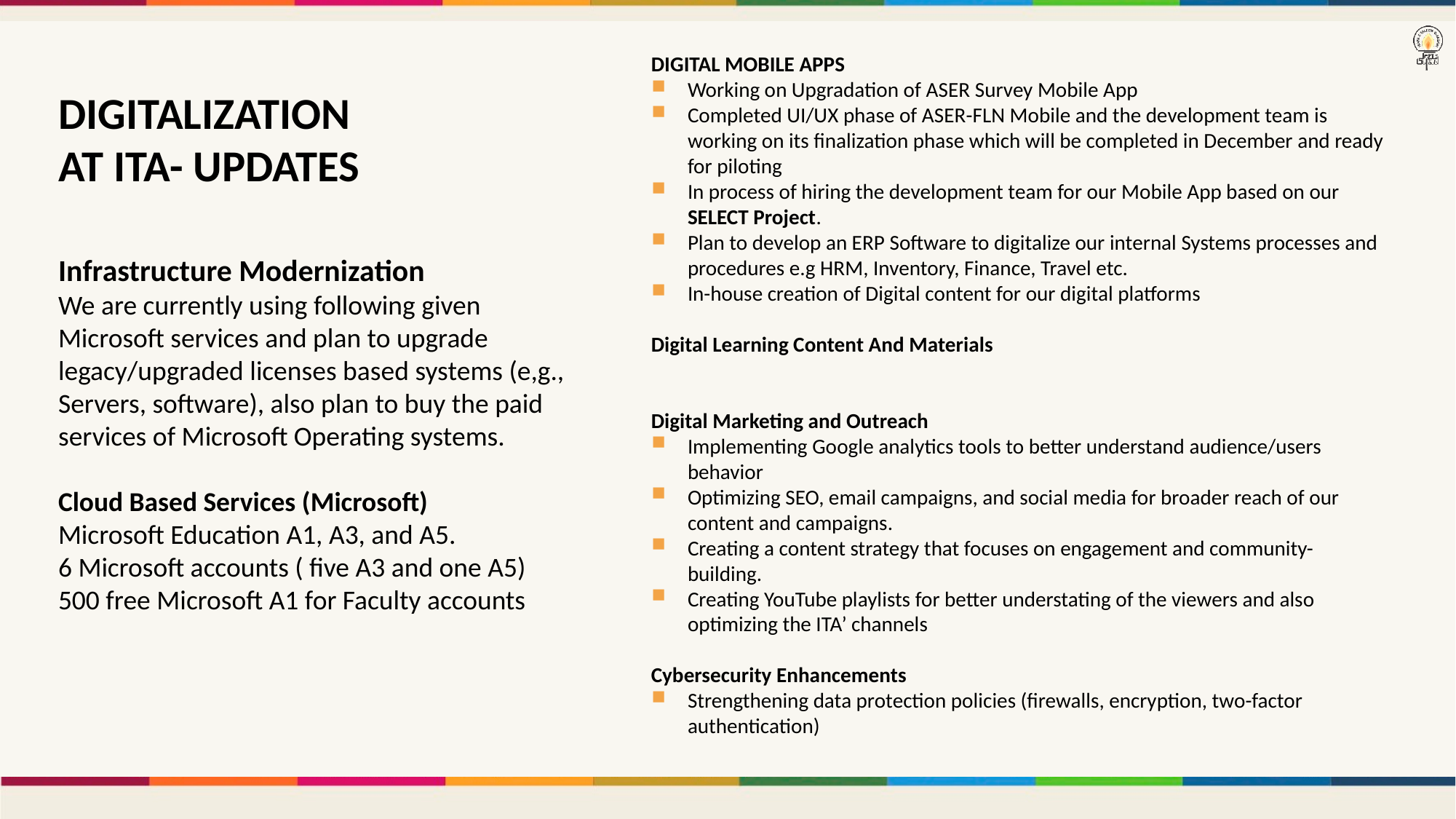

DIGITAL MOBILE APPS
Working on Upgradation of ASER Survey Mobile App
Completed UI/UX phase of ASER-FLN Mobile and the development team is working on its finalization phase which will be completed in December and ready for piloting
In process of hiring the development team for our Mobile App based on our SELECT Project.
Plan to develop an ERP Software to digitalize our internal Systems processes and procedures e.g HRM, Inventory, Finance, Travel etc.
In-house creation of Digital content for our digital platforms

Digital Learning Content And Materials

Digital Marketing and Outreach
Implementing Google analytics tools to better understand audience/users behavior
Optimizing SEO, email campaigns, and social media for broader reach of our content and campaigns.
Creating a content strategy that focuses on engagement and community-building.
Creating YouTube playlists for better understating of the viewers and also optimizing the ITA’ channels
Cybersecurity Enhancements
Strengthening data protection policies (firewalls, encryption, two-factor authentication)

# Digitalization at ITA- UPDATES
Infrastructure Modernization
We are currently using following given Microsoft services and plan to upgrade legacy/upgraded licenses based systems (e,g., Servers, software), also plan to buy the paid services of Microsoft Operating systems.
Cloud Based Services (Microsoft)
Microsoft Education A1, A3, and A5.
6 Microsoft accounts ( five A3 and one A5)
500 free Microsoft A1 for Faculty accounts